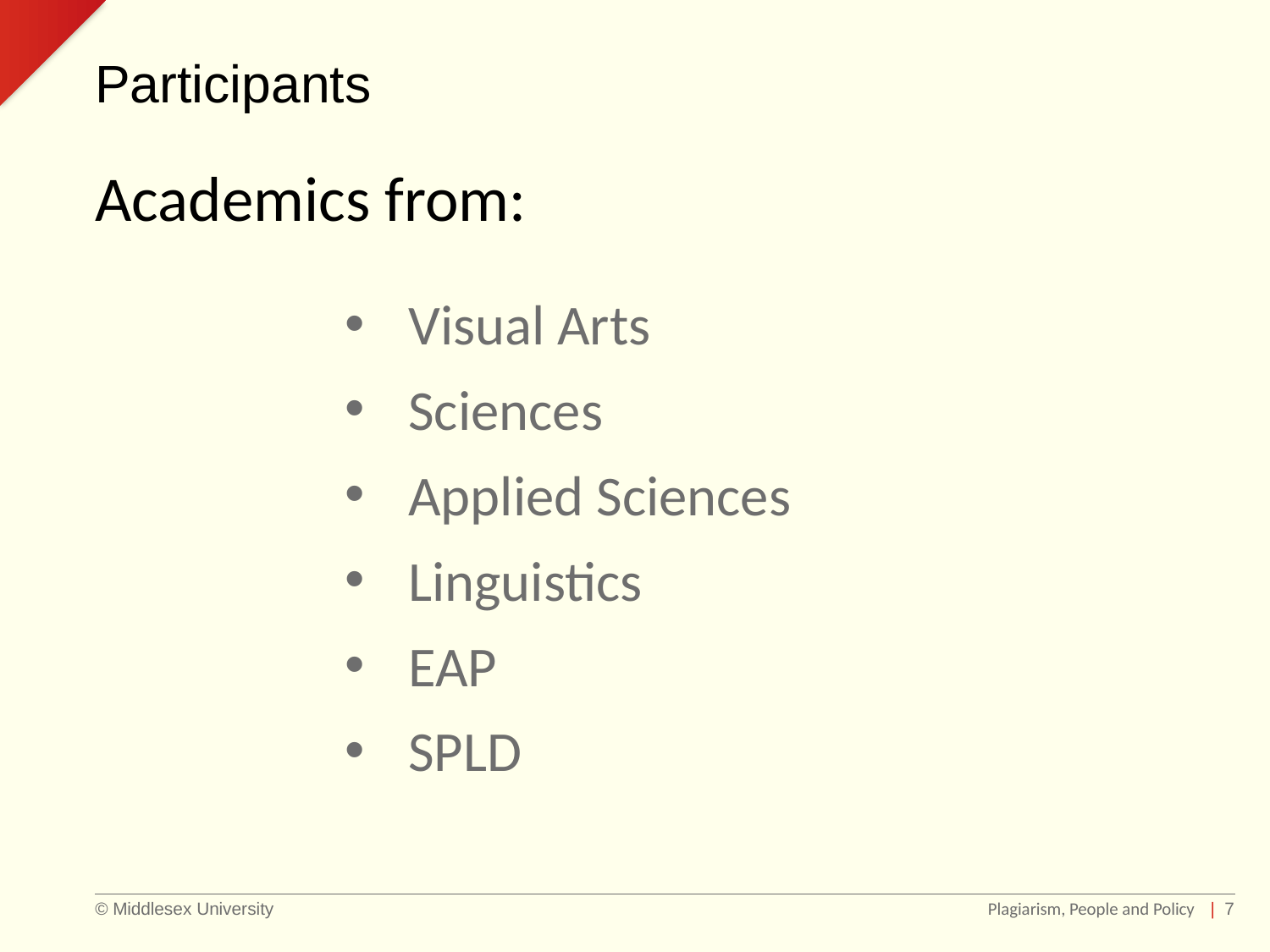

# Participants
Academics from:​

Visual Arts ​
Sciences​
Applied Sciences​
Linguistics​
EAP
SPLD

Plagiarism, People and Policy
|  7